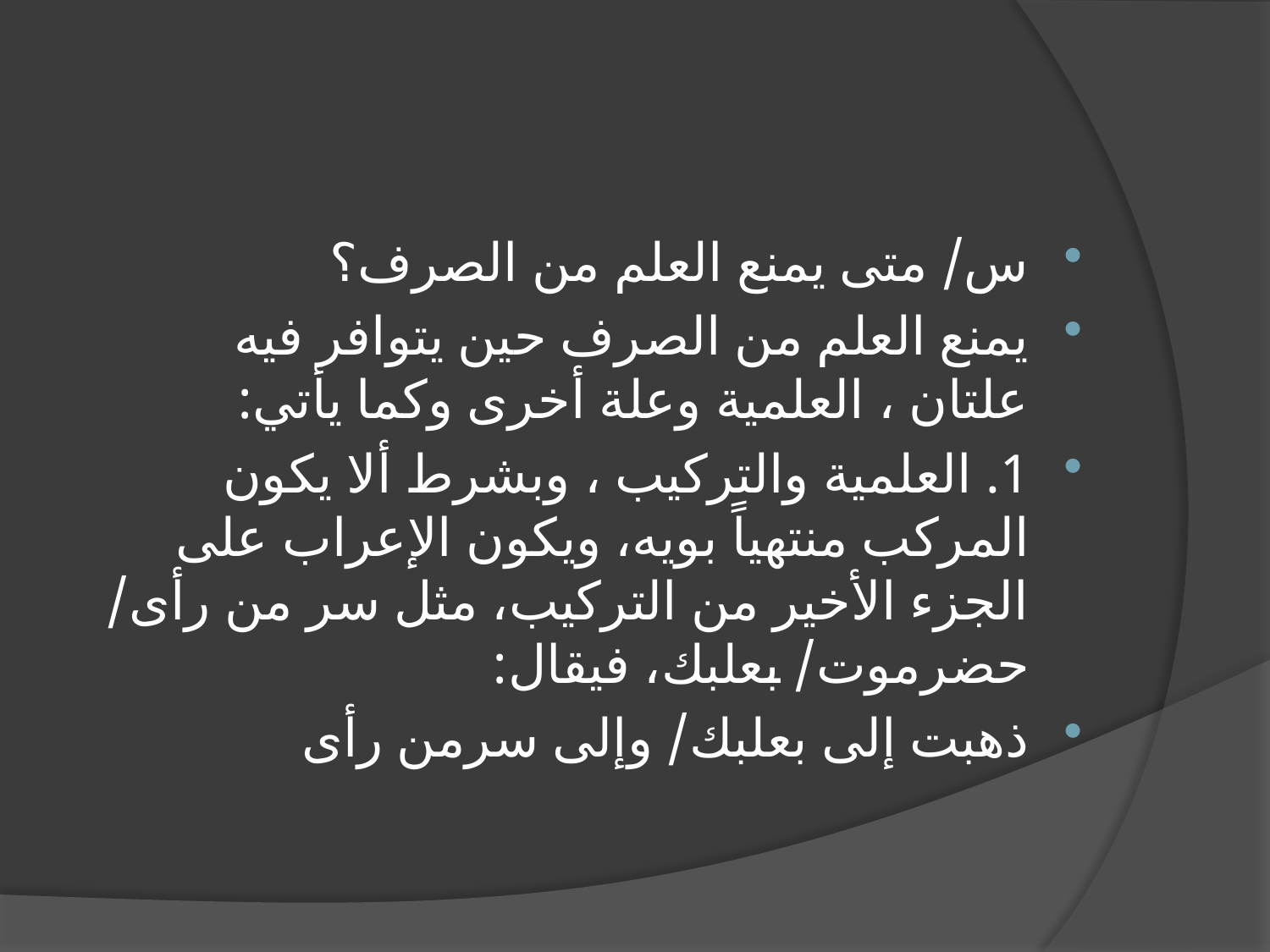

#
س/ متى يمنع العلم من الصرف؟
يمنع العلم من الصرف حين يتوافر فيه علتان ، العلمية وعلة أخرى وكما يأتي:
1. العلمية والتركيب ، وبشرط ألا يكون المركب منتهياً بويه، ويكون الإعراب على الجزء الأخير من التركيب، مثل سر من رأى/ حضرموت/ بعلبك، فيقال:
ذهبت إلى بعلبك/ وإلى سرمن رأى